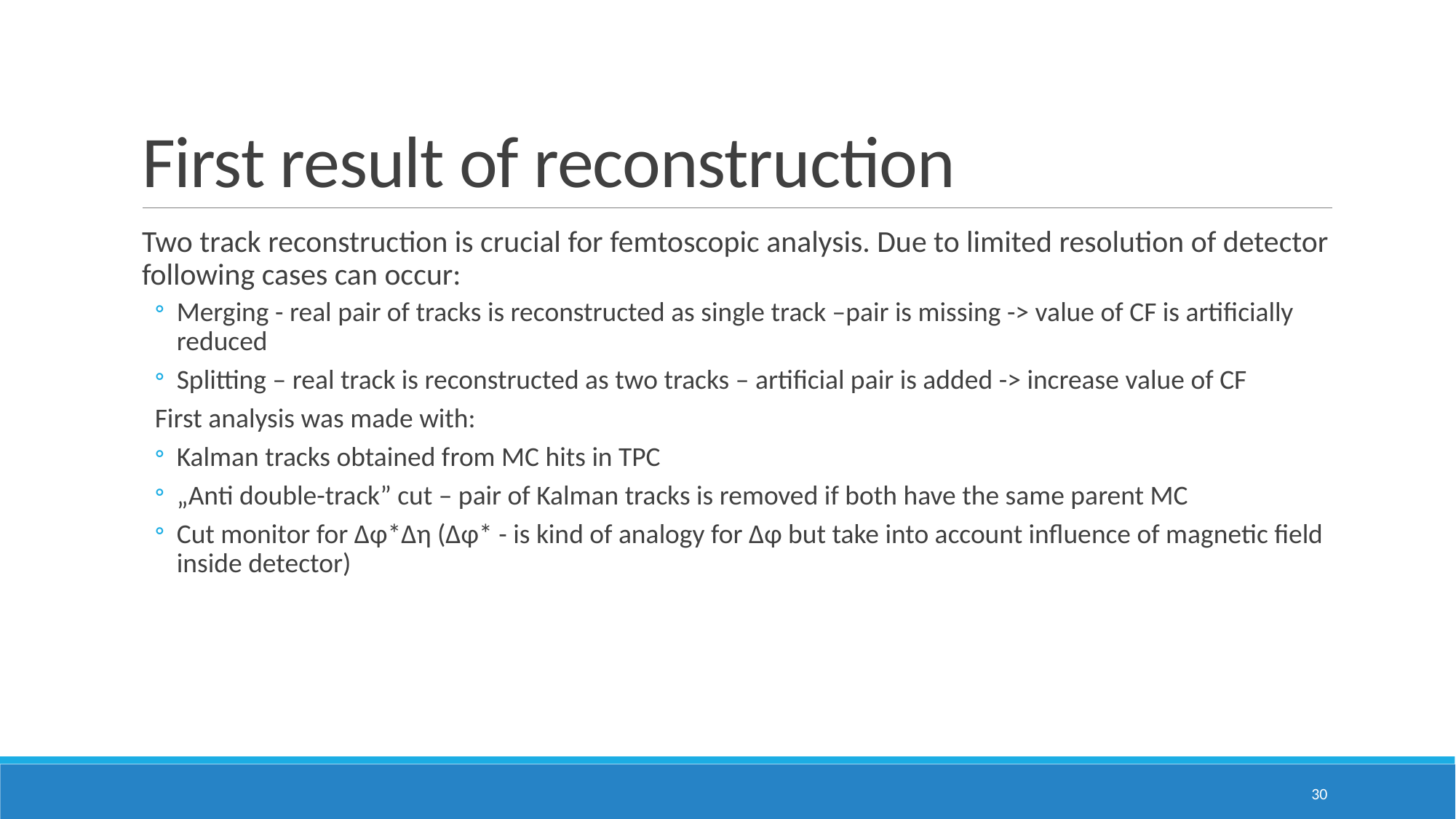

# First result of reconstruction
Two track reconstruction is crucial for femtoscopic analysis. Due to limited resolution of detector following cases can occur:
Merging - real pair of tracks is reconstructed as single track –pair is missing -> value of CF is artificially reduced
Splitting – real track is reconstructed as two tracks – artificial pair is added -> increase value of CF
First analysis was made with:
Kalman tracks obtained from MC hits in TPC
„Anti double-track” cut – pair of Kalman tracks is removed if both have the same parent MC
Cut monitor for Δφ*Δη (Δφ* - is kind of analogy for Δφ but take into account influence of magnetic field inside detector)
30